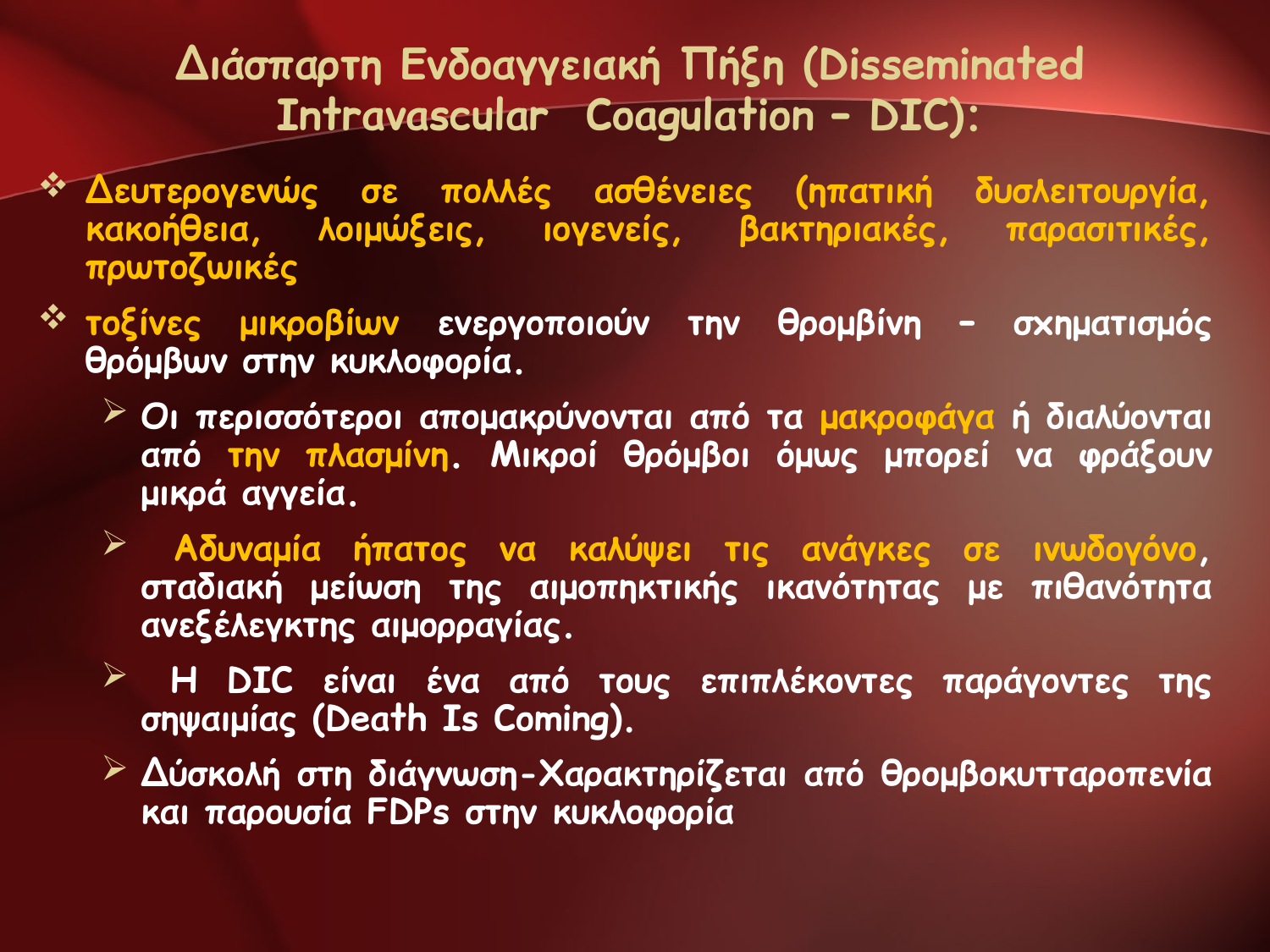

# Διάσπαρτη Ενδοαγγειακή Πήξη (Disseminated Intravascular  Coagulation – DIC):
Δευτερογενώς σε πολλές ασθένειες (ηπατική δυσλειτουργία, κακοήθεια, λοιμώξεις, ιογενείς, βακτηριακές, παρασιτικές, πρωτοζωικές
τοξίνες μικροβίων ενεργοποιούν την θρομβίνη – σχηματισμός θρόμβων στην κυκλοφορία.
Οι περισσότεροι απομακρύνονται από τα μακροφάγα ή διαλύονται από την πλασμίνη. Μικροί θρόμβοι όμως μπορεί να φράξουν μικρά αγγεία.
 Αδυναμία ήπατος να καλύψει τις ανάγκες σε ινωδογόνο, σταδιακή μείωση της αιμοπηκτικής ικανότητας με πιθανότητα ανεξέλεγκτης αιμορραγίας.
 Η DIC είναι ένα από τους επιπλέκοντες παράγοντες της σηψαιμίας (Death Is Coming).
Δύσκολή στη διάγνωση-Χαρακτηρίζεται από θρομβοκυτταροπενία και παρουσία FDPs στην κυκλοφορία